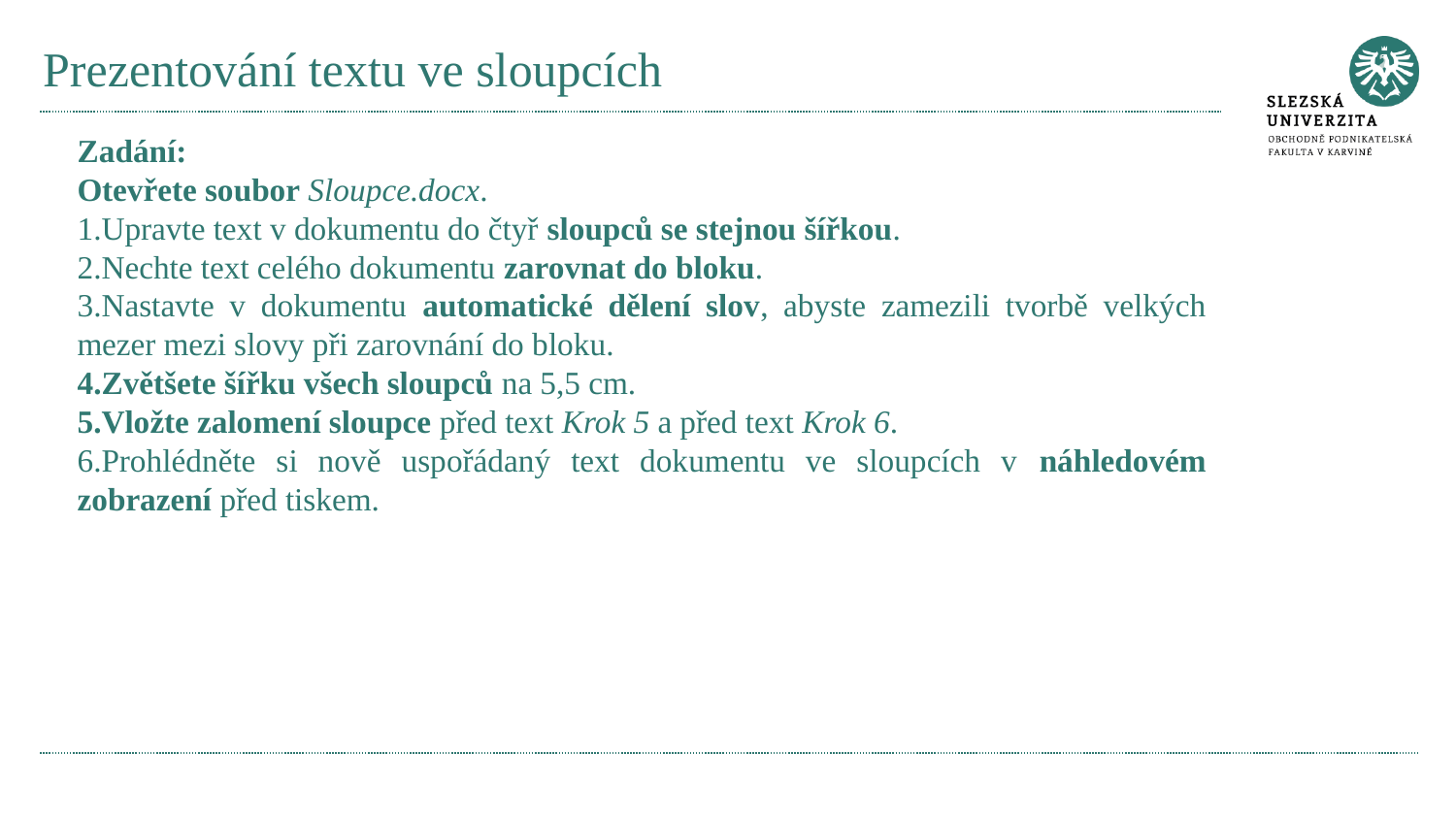

# Prezentování textu ve sloupcích
Zadání:
Otevřete soubor Sloupce.docx.
Upravte text v dokumentu do čtyř sloupců se stejnou šířkou.
Nechte text celého dokumentu zarovnat do bloku.
Nastavte v dokumentu automatické dělení slov, abyste zamezili tvorbě velkých mezer mezi slovy při zarovnání do bloku.
Zvětšete šířku všech sloupců na 5,5 cm.
Vložte zalomení sloupce před text Krok 5 a před text Krok 6.
Prohlédněte si nově uspořádaný text dokumentu ve sloupcích v náhledovém zobrazení před tiskem.